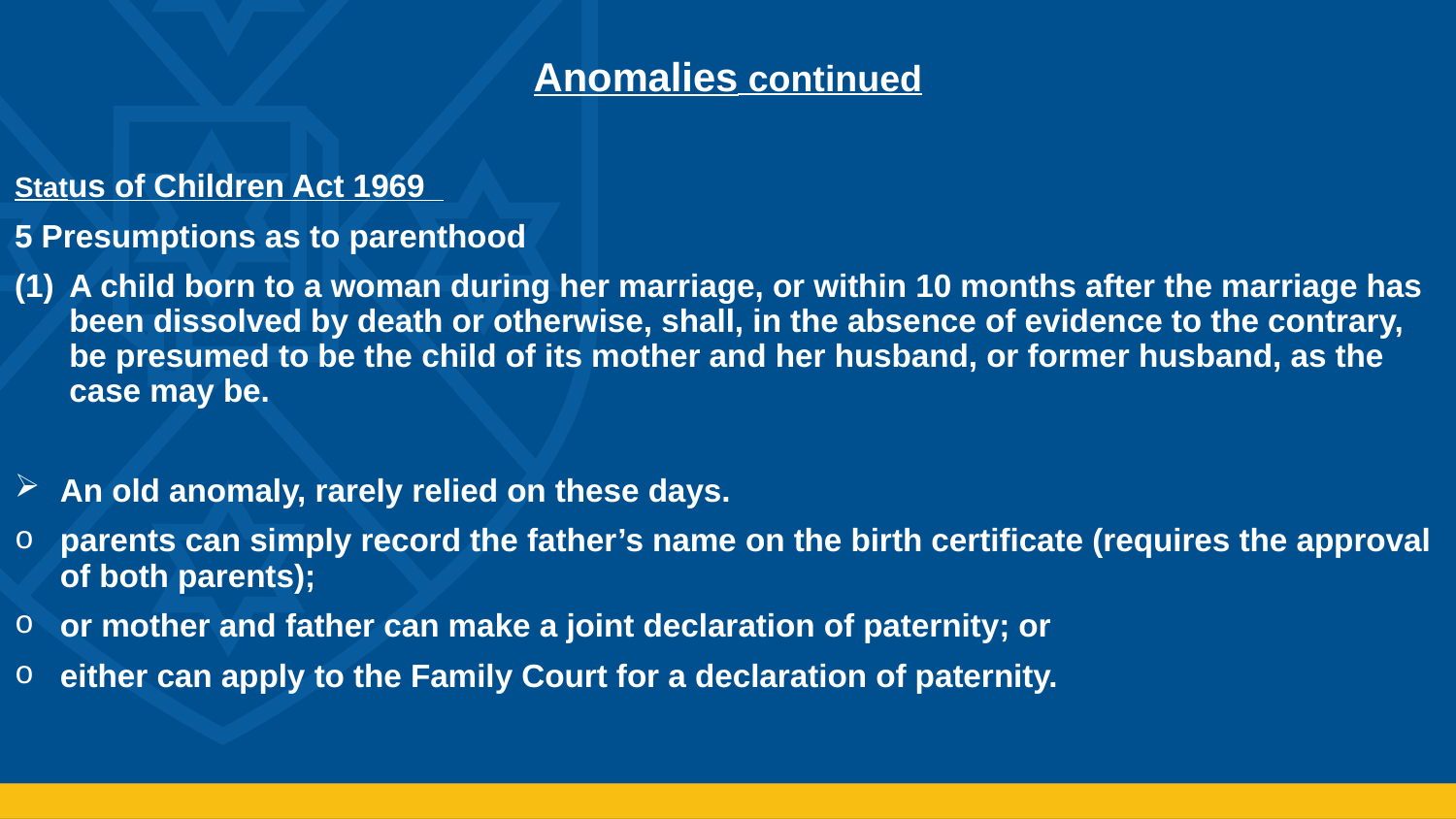

Anomalies continued

Status of Children Act 1969
5 Presumptions as to parenthood
A child born to a woman during her marriage, or within 10 months after the marriage has been dissolved by death or otherwise, shall, in the absence of evidence to the contrary, be presumed to be the child of its mother and her husband, or former husband, as the case may be.

An old anomaly, rarely relied on these days.
parents can simply record the father’s name on the birth certificate (requires the approval of both parents);
or mother and father can make a joint declaration of paternity; or
either can apply to the Family Court for a declaration of paternity.